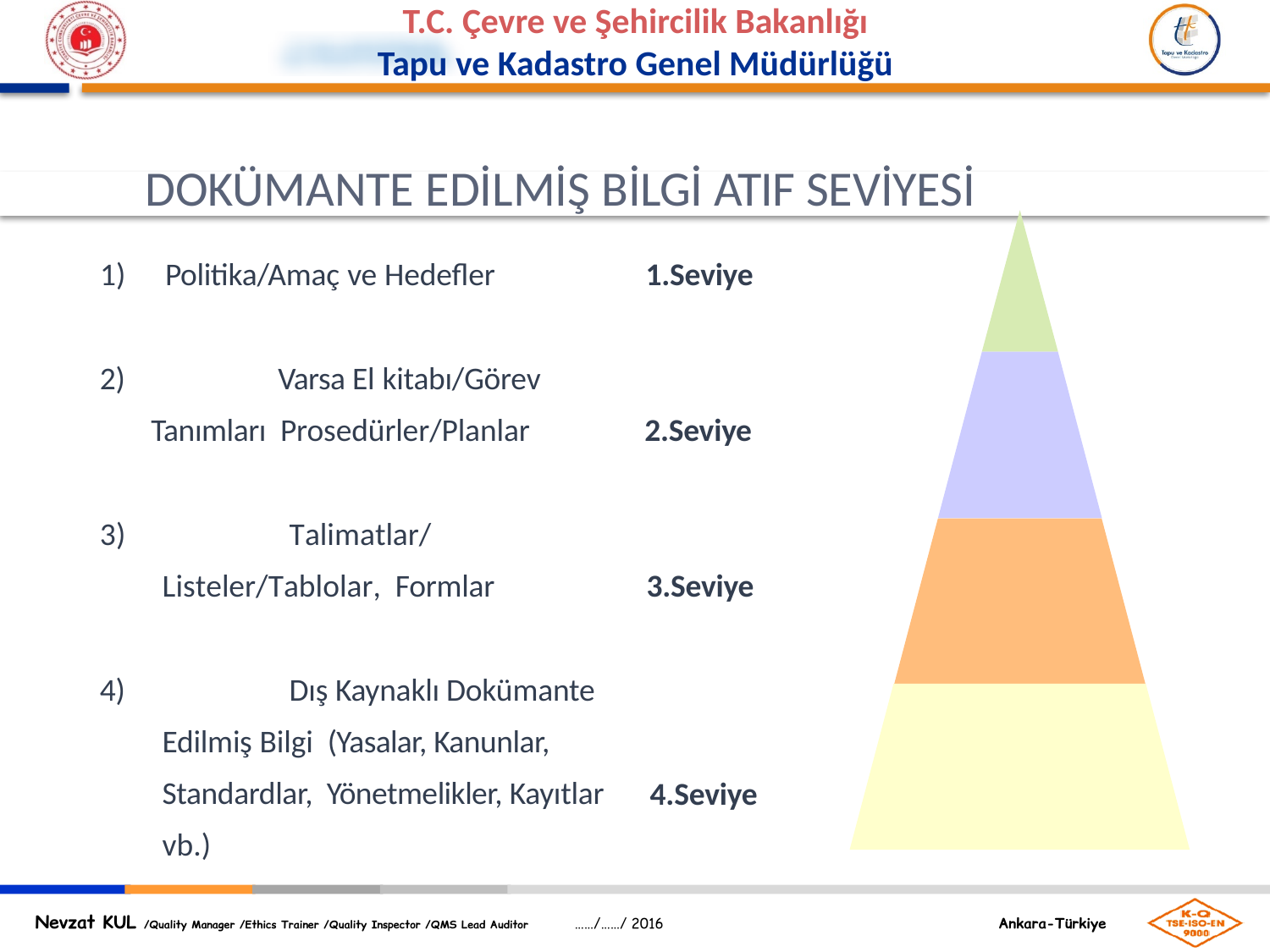

DOKÜMANTE EDİLMİŞ BİLGİ ATIF SEVİYESİ

1)	Politika/Amaç ve Hedefler	1.Seviye
2)		Varsa El kitabı/Görev Tanımları  Prosedürler/Planlar
2.Seviye
3)		Talimatlar/Listeler/Tablolar,  Formlar
3.Seviye
4)		Dış Kaynaklı Dokümante Edilmiş Bilgi  (Yasalar, Kanunlar, Standardlar,  Yönetmelikler, Kayıtlar vb.)
4.Seviye